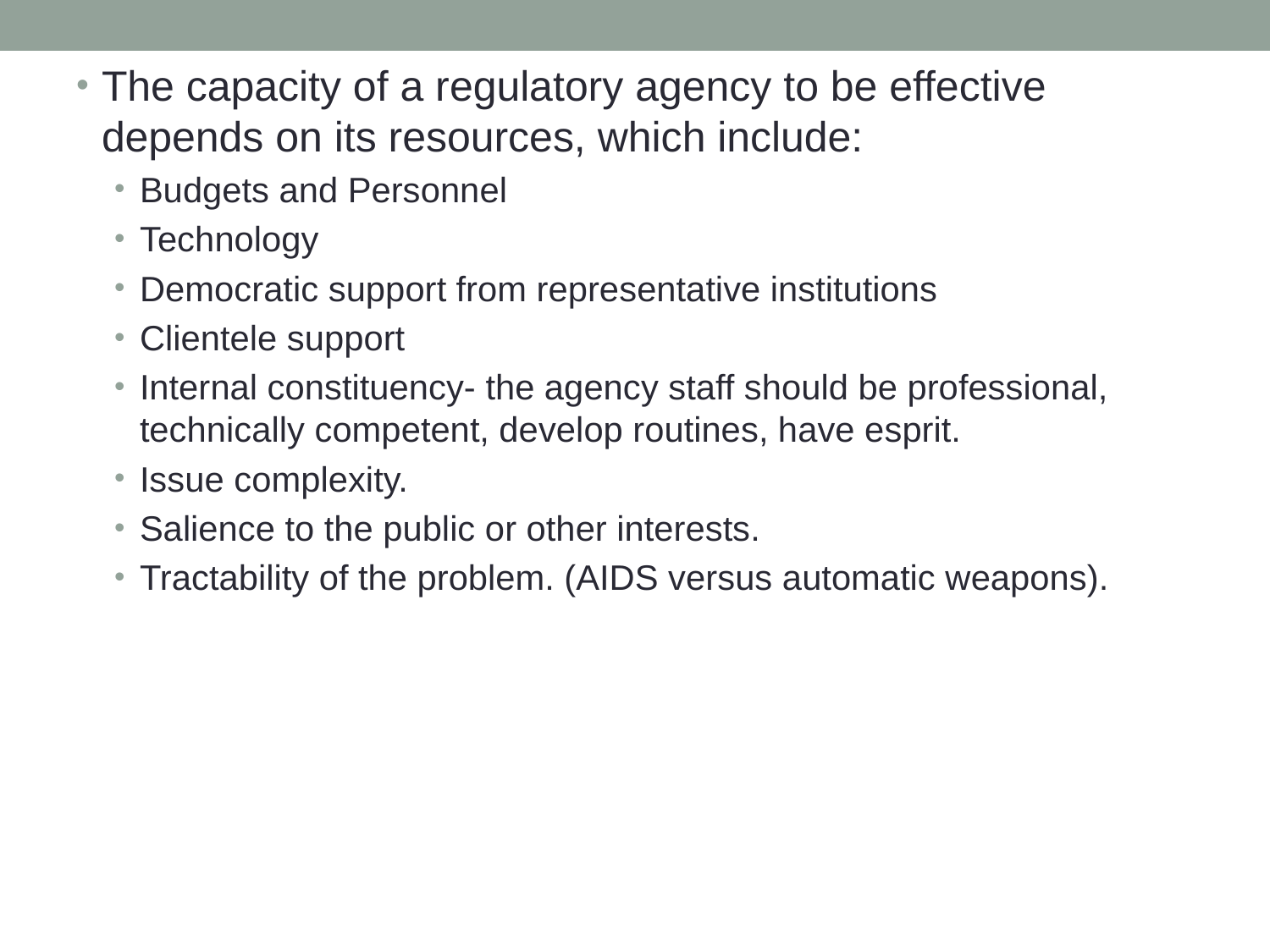

The capacity of a regulatory agency to be effective depends on its resources, which include:
Budgets and Personnel
Technology
Democratic support from representative institutions
Clientele support
Internal constituency- the agency staff should be professional, technically competent, develop routines, have esprit.
Issue complexity.
Salience to the public or other interests.
Tractability of the problem. (AIDS versus automatic weapons).